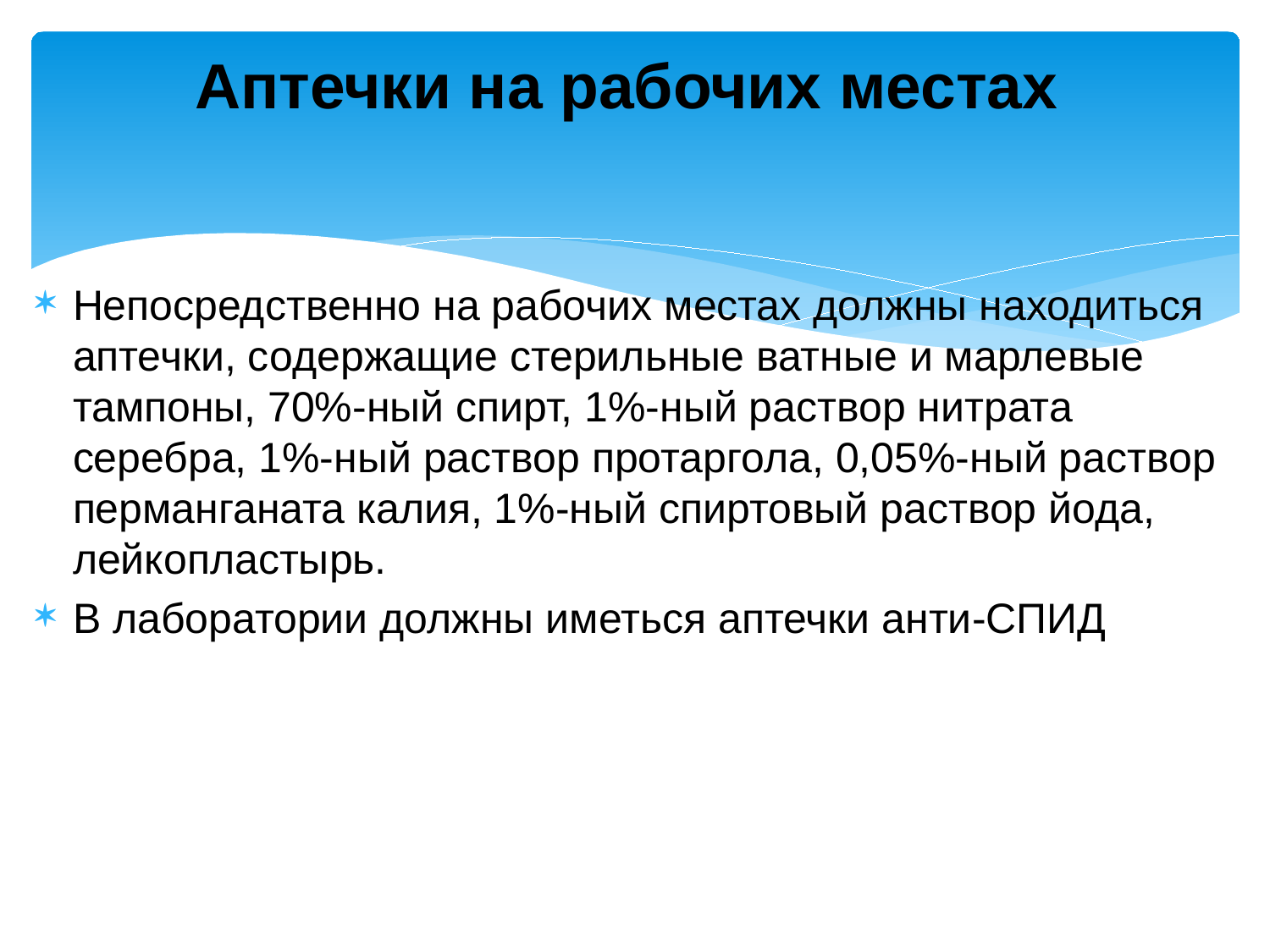

# Аптечки на рабочих местах
Непосредственно на рабочих местах должны находиться аптечки, содержащие стерильные ватные и марлевые тампоны, 70%-ный спирт, 1%-ный раствор нитрата серебра, 1%-ный раствор протаргола, 0,05%-ный раствор перманганата калия, 1%-ный спиртовый раствор йода, лейкопластырь.
В лаборатории должны иметься аптечки анти-СПИД